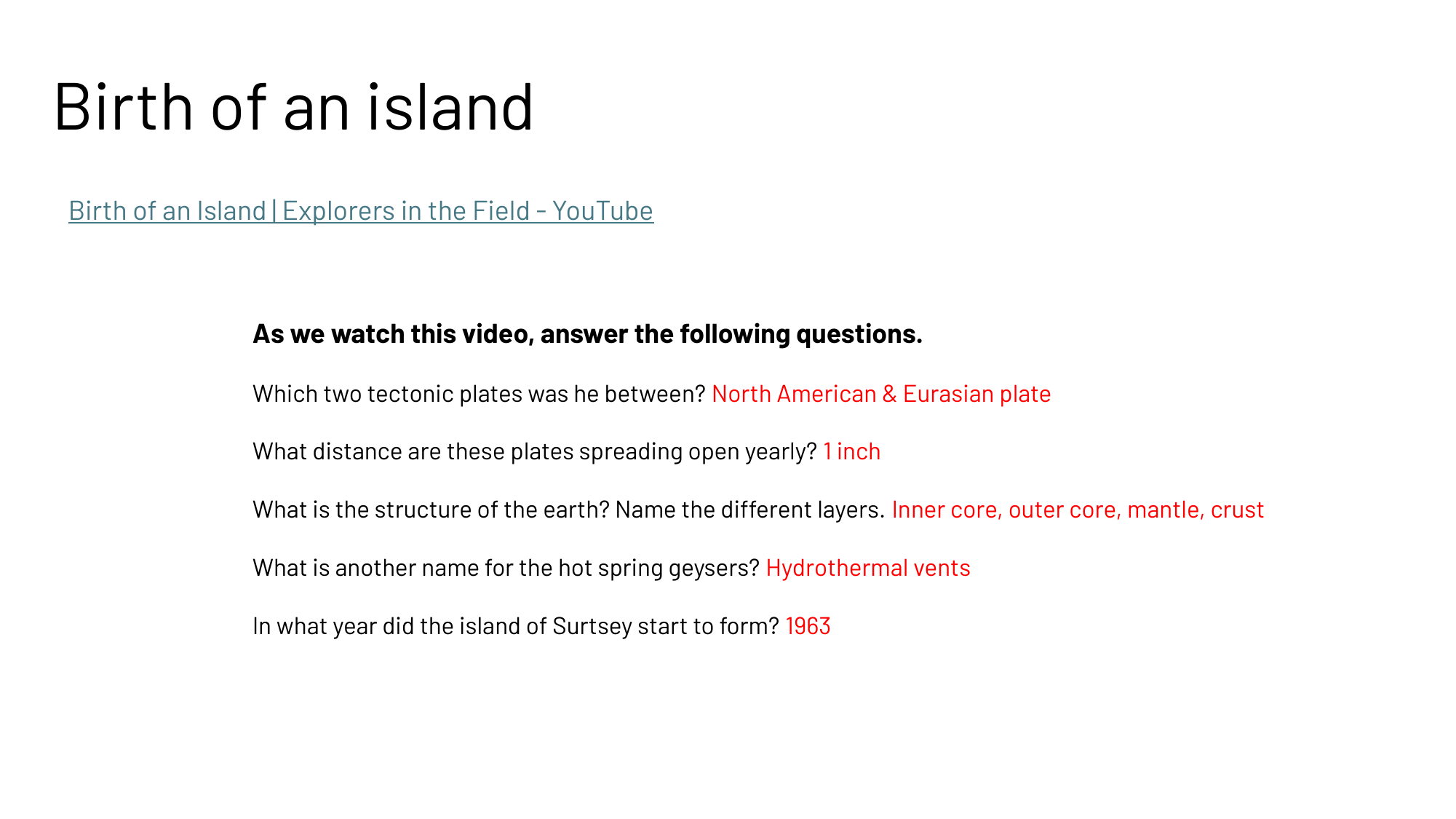

# Birth of an island
Birth of an Island | Explorers in the Field - YouTube
As we watch this video, answer the following questions.

Which two tectonic plates was he between? North American & Eurasian plate

What distance are these plates spreading open yearly? 1 inch

What is the structure of the earth? Name the different layers. Inner core, outer core, mantle, crust

What is another name for the hot spring geysers? Hydrothermal vents

In what year did the island of Surtsey start to form? 1963